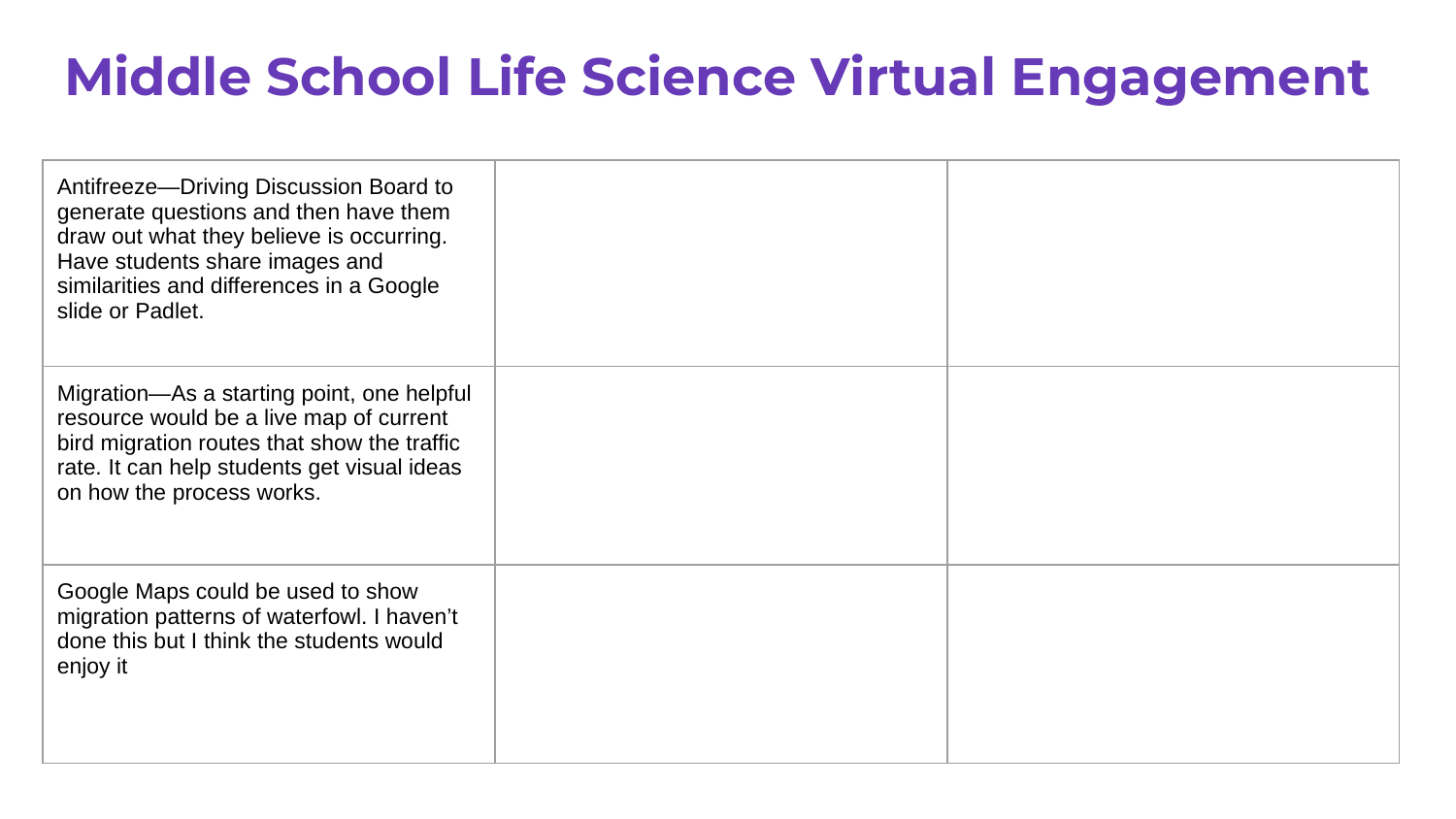

# Middle School Life Science Virtual Engagement
| Antifreeze—Driving Discussion Board to generate questions and then have them draw out what they believe is occurring. Have students share images and similarities and differences in a Google slide or Padlet. |  |  |
| --- | --- | --- |
| Migration—As a starting point, one helpful resource would be a live map of current bird migration routes that show the traffic rate. It can help students get visual ideas on how the process works. |  |  |
| Google Maps could be used to show migration patterns of waterfowl. I haven’t done this but I think the students would enjoy it |  |  |